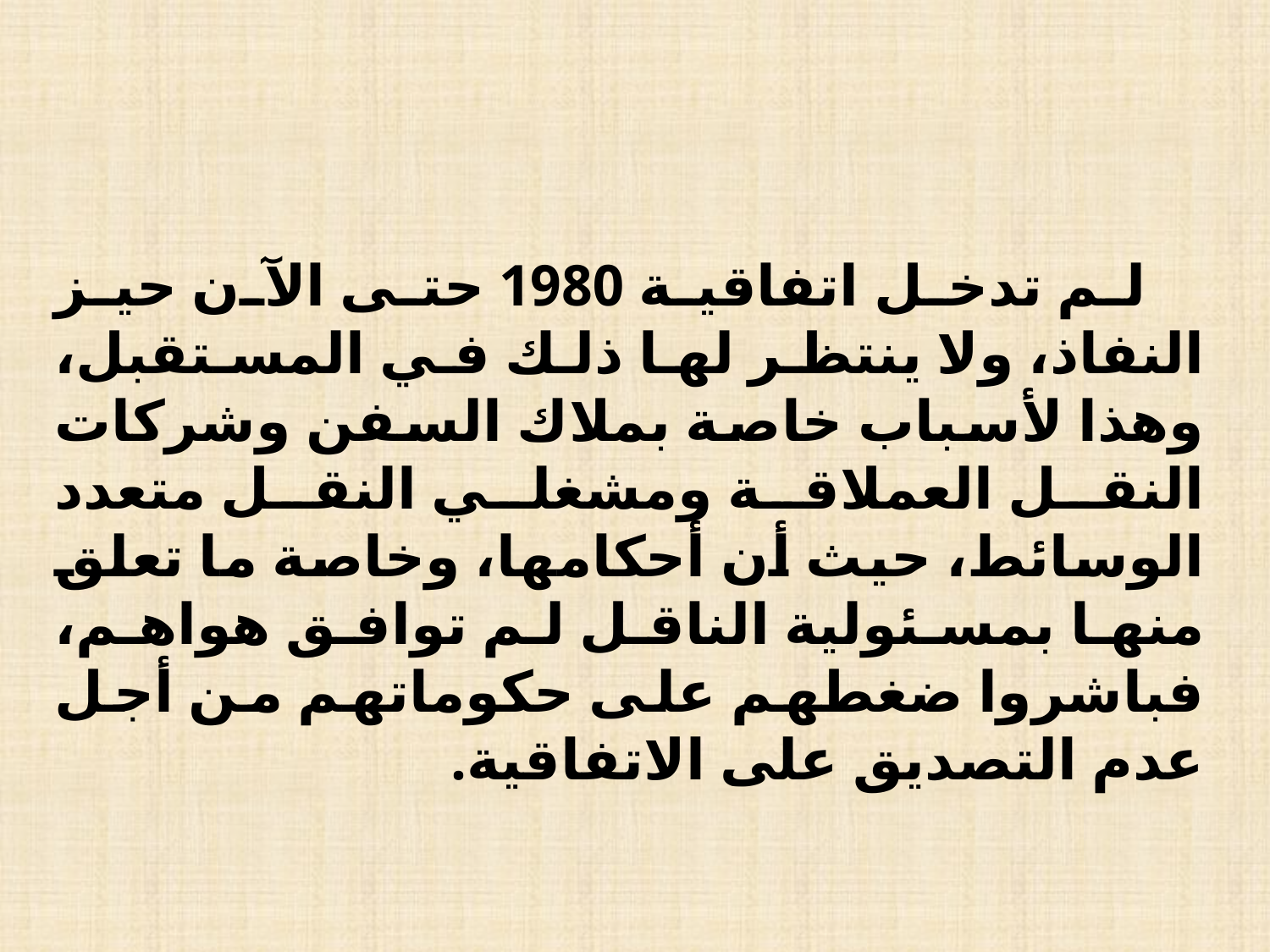

لم تدخل اتفاقية 1980 حتى الآن حيز النفاذ، ولا ينتظر لها ذلك في المستقبل، وهذا لأسباب خاصة بملاك السفن وشركات النقل العملاقة ومشغلي النقل متعدد الوسائط، حيث أن أحكامها، وخاصة ما تعلق منها بمسئولية الناقل لم توافق هواهم، فباشروا ضغطهم على حكوماتهم من أجل عدم التصديق على الاتفاقية.